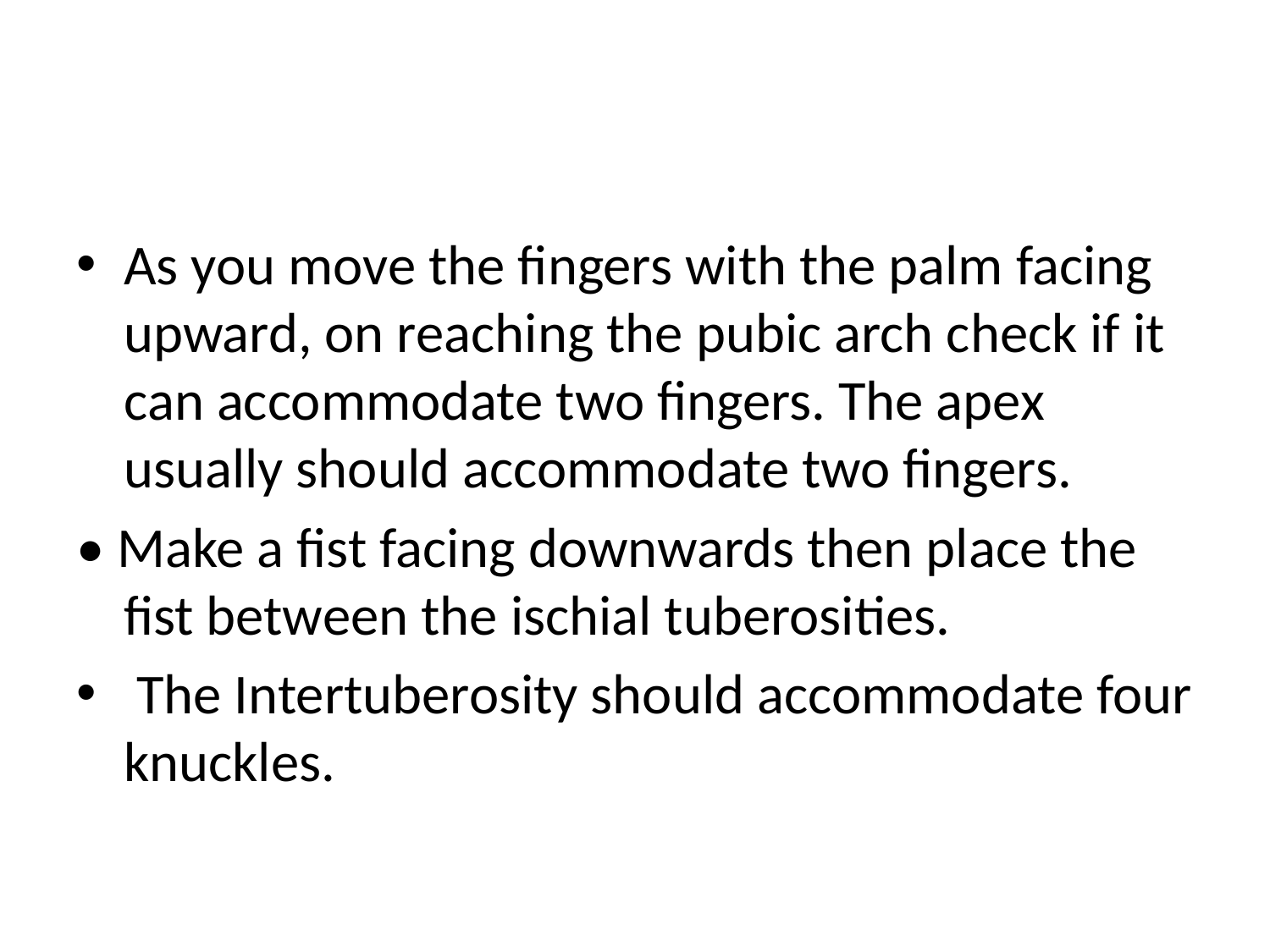

#
As you move the fingers with the palm facing upward, on reaching the pubic arch check if it can accommodate two fingers. The apex usually should accommodate two fingers.
• Make a fist facing downwards then place the fist between the ischial tuberosities.
 The Intertuberosity should accommodate four knuckles.